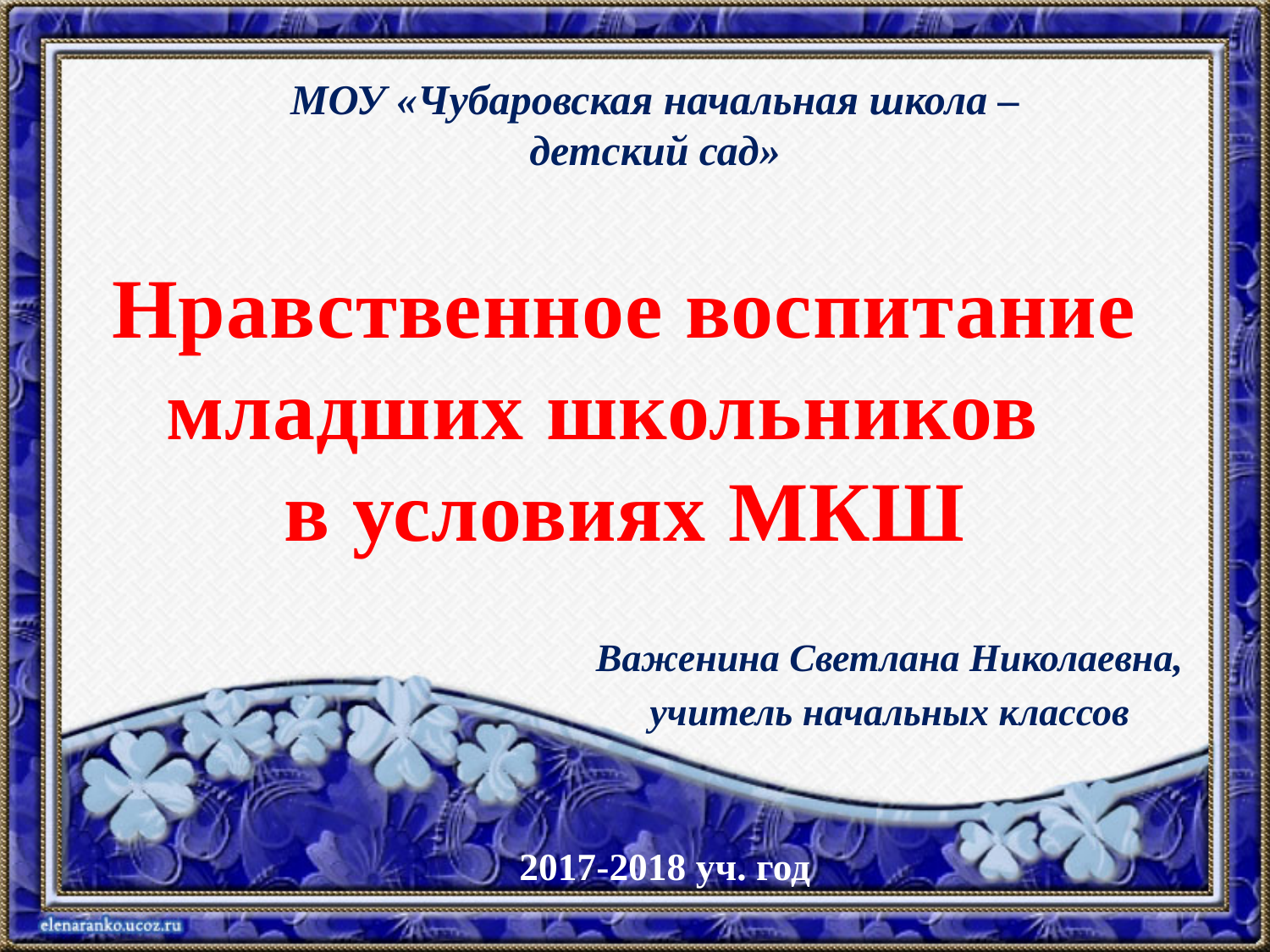

МОУ «Чубаровская начальная школа – детский сад»

# Нравственное воспитание младших школьников в условиях МКШ
 Важенина Светлана Николаевна,
учитель начальных классов

2017-2018 уч. год